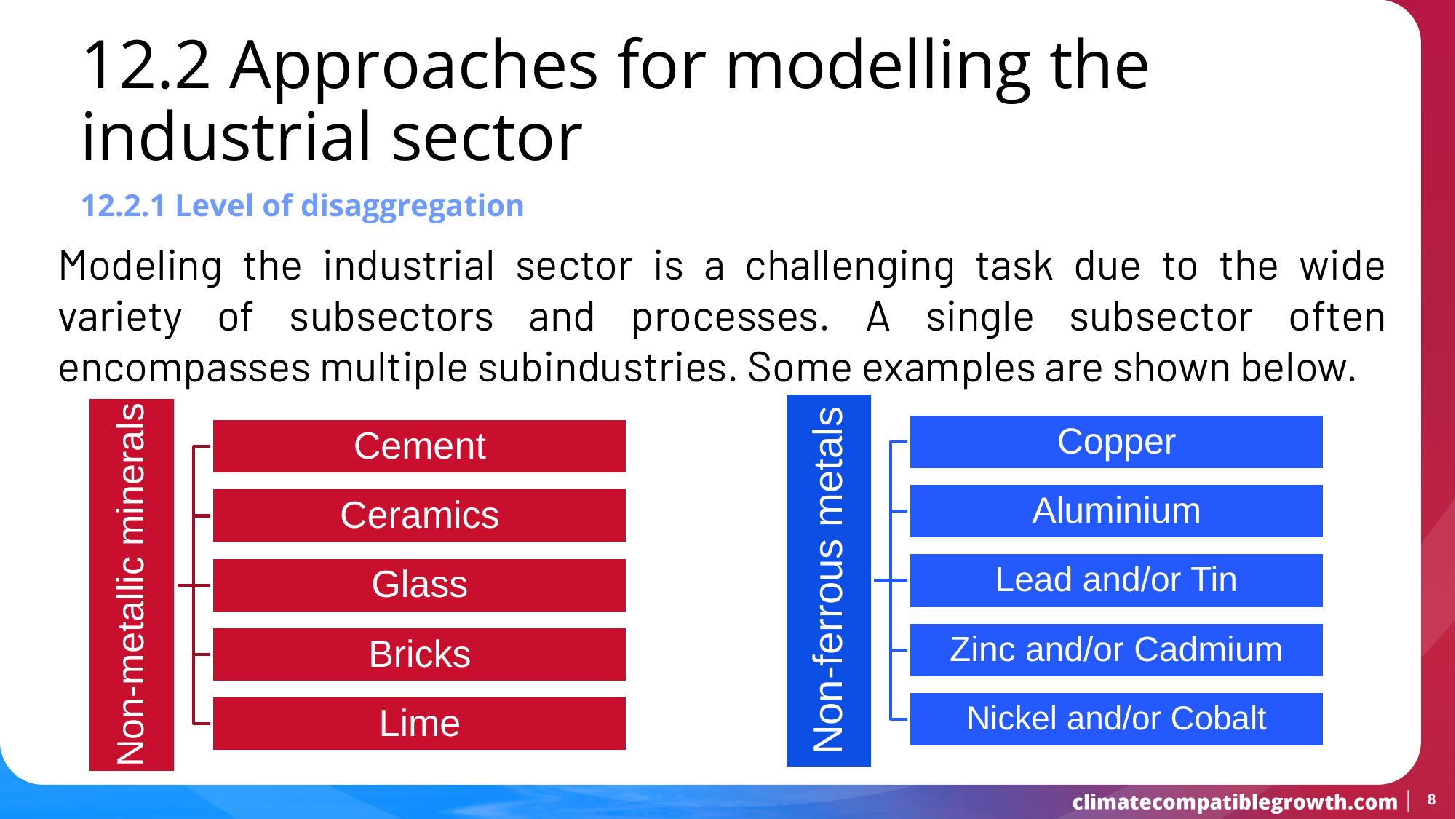

12.2 Approaches for modelling the industrial sector
12.2.1 Level of disaggregation
Modeling the industrial sector is a challenging task due to the wide variety of subsectors and processes. A single subsector often encompasses multiple subindustries. Some examples are shown below.

Non-ferrous metals
Copper
Aluminium
Lead and/or Tin
Zinc and/or Cadmium
Nickel and/or Cobalt

Non-metallic minerals
Cement
Ceramics
Glass
Bricks
Lime
8